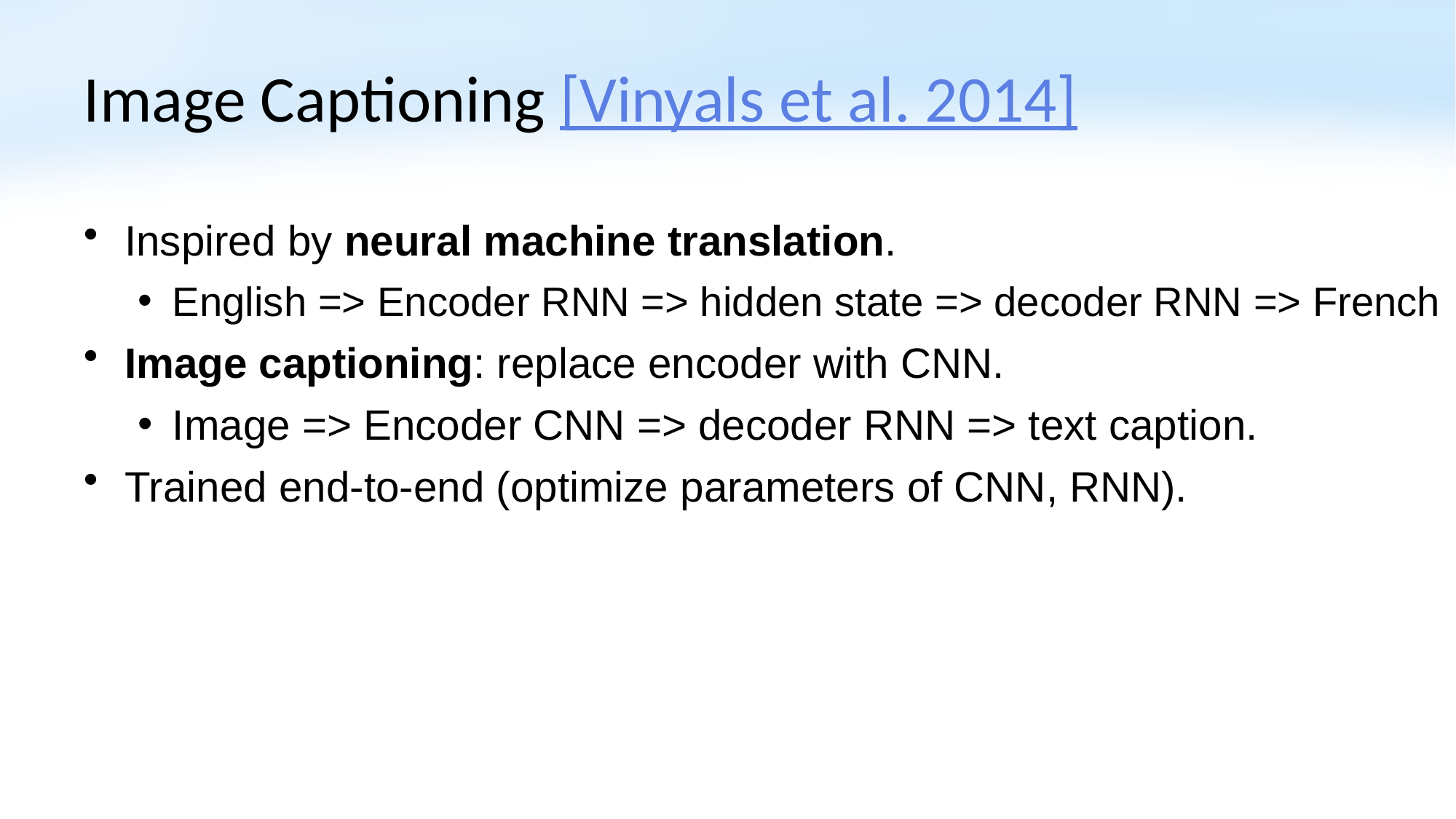

# Image Captioning [Vinyals et al. 2014]
Inspired by neural machine translation.
English => Encoder RNN => hidden state => decoder RNN => French
Image captioning: replace encoder with CNN.
Image => Encoder CNN => decoder RNN => text caption.
Trained end-to-end (optimize parameters of CNN, RNN).